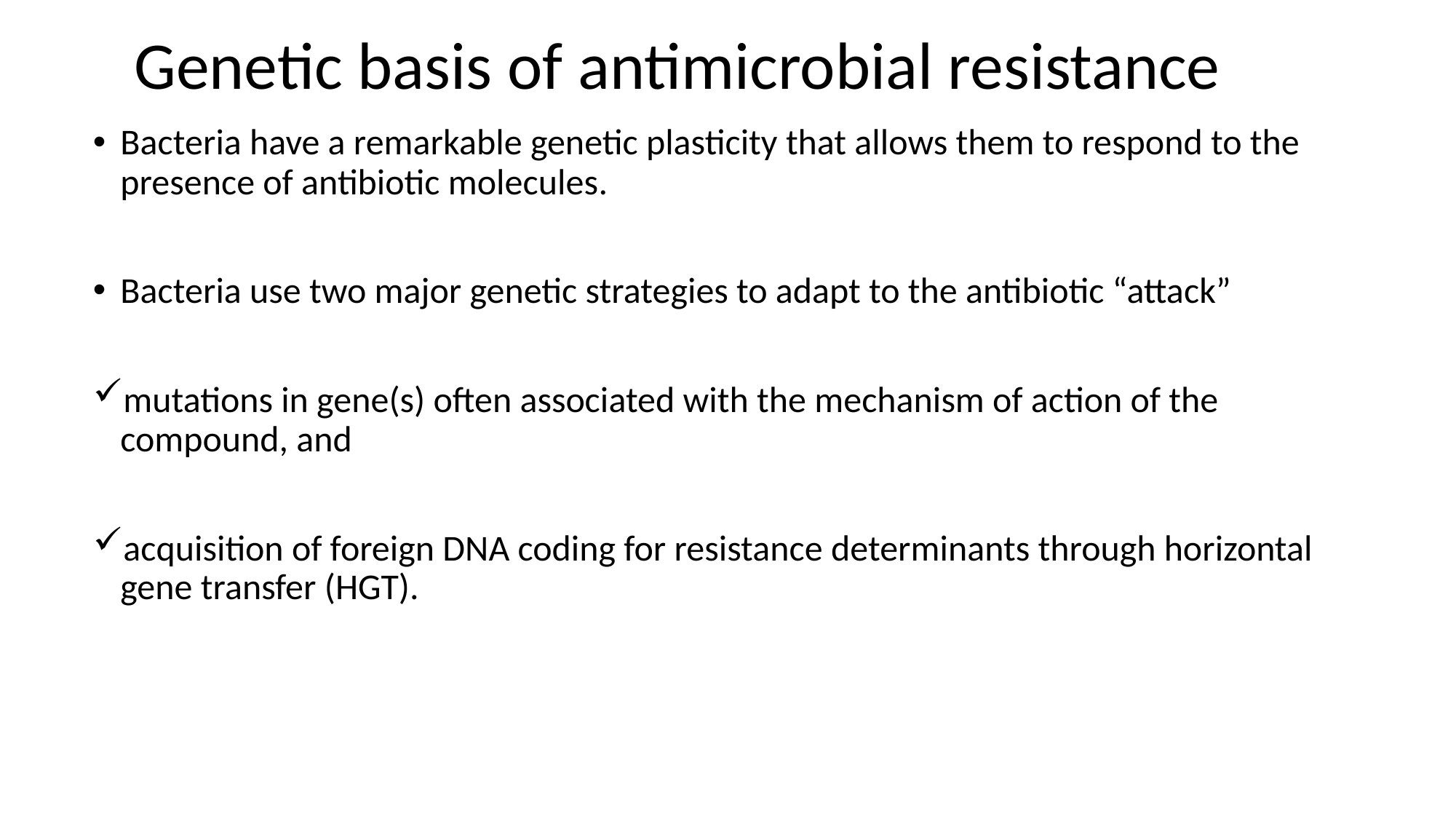

# Genetic basis of antimicrobial resistance
Bacteria have a remarkable genetic plasticity that allows them to respond to the presence of antibiotic molecules.

Bacteria use two major genetic strategies to adapt to the antibiotic “attack”

mutations in gene(s) often associated with the mechanism of action of the compound, and

acquisition of foreign DNA coding for resistance determinants through horizontal gene transfer (HGT).